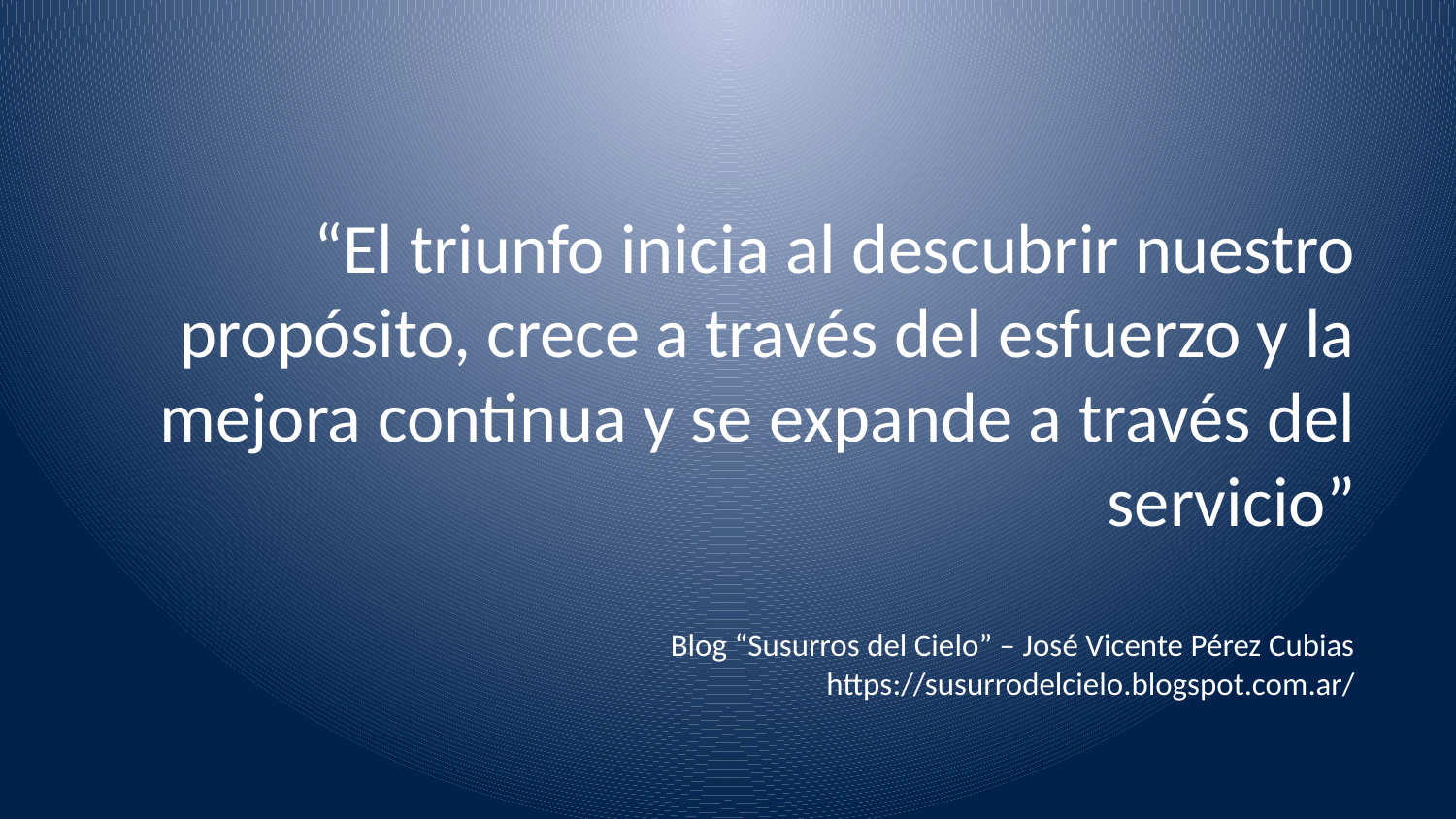

# “El triunfo inicia al descubrir nuestro propósito, crece a través del esfuerzo y la mejora continua y se expande a través del servicio” Blog “Susurros del Cielo” – José Vicente Pérez Cubias https://susurrodelcielo.blogspot.com.ar/